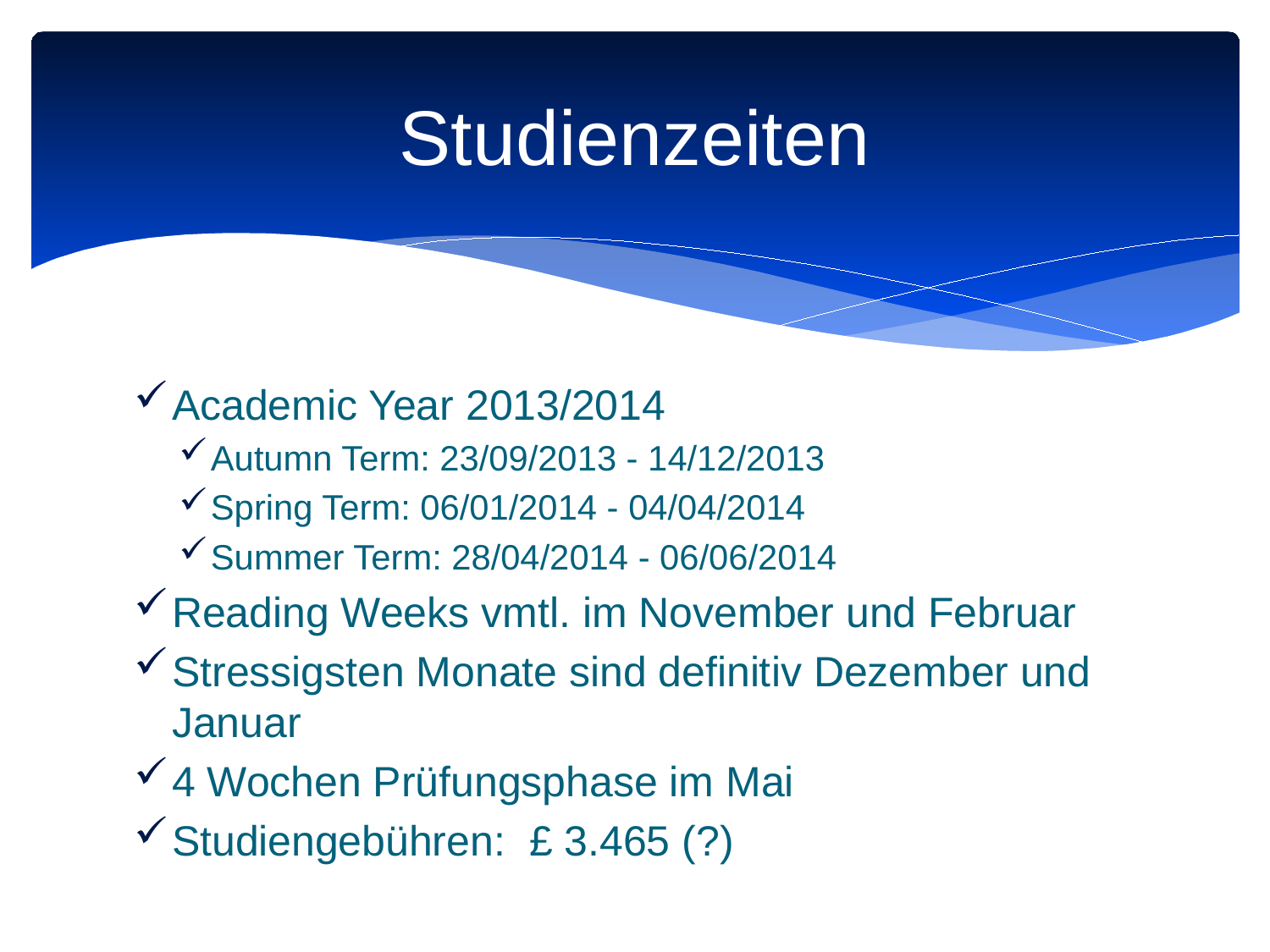

# Studienzeiten
Academic Year 2013/2014
Autumn Term: 23/09/2013 - 14/12/2013
Spring Term: 06/01/2014 - 04/04/2014
Summer Term: 28/04/2014 - 06/06/2014
Reading Weeks vmtl. im November und Februar
Stressigsten Monate sind definitiv Dezember und Januar
4 Wochen Prüfungsphase im Mai
Studiengebühren:  £ 3.465 (?)